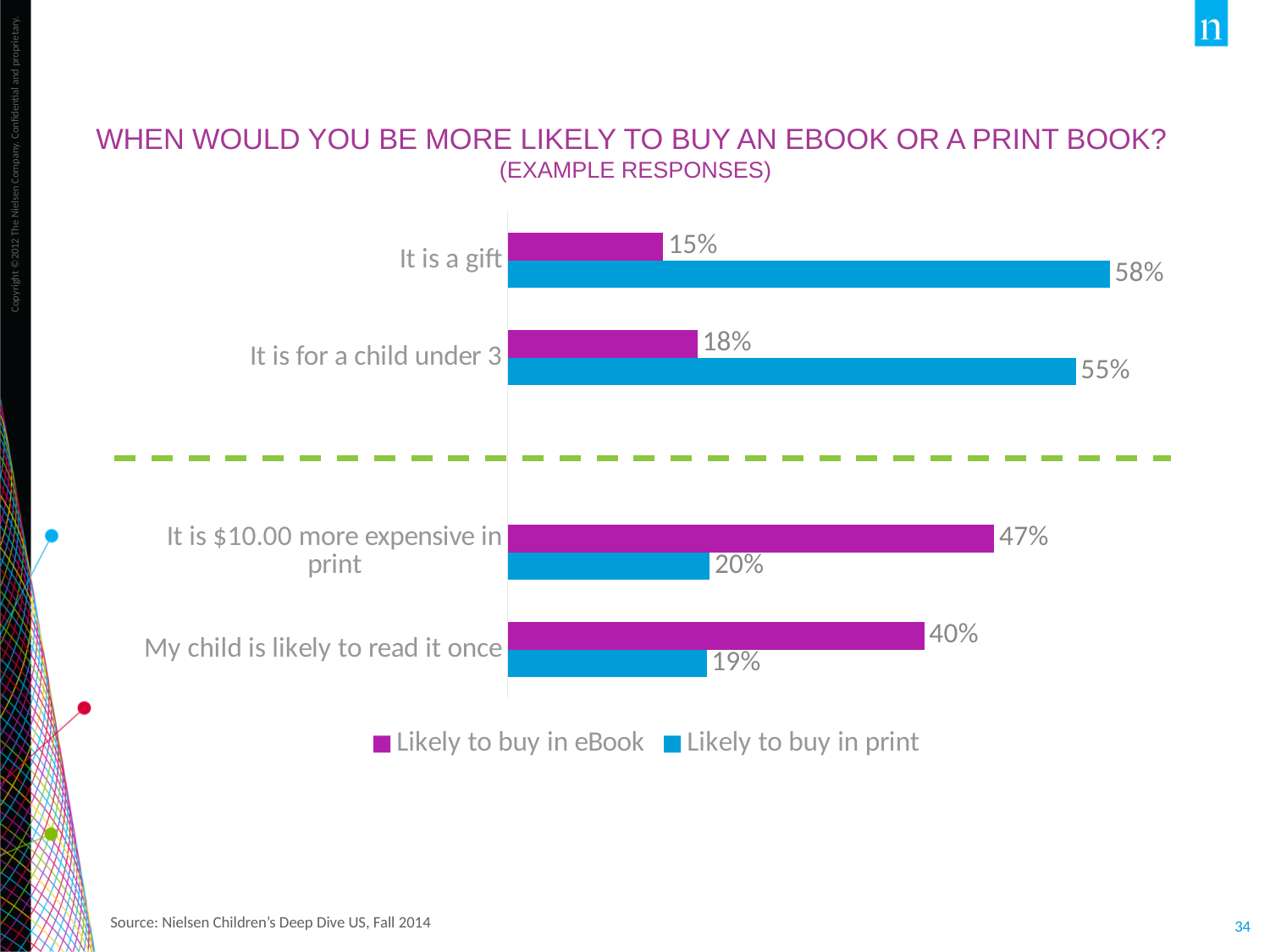

# When would you be more likely to buy an eBook or a print book? (example responses)

### Chart

| Category | Likely to buy in print | Likely to buy in eBook |
|---|---|---|
| My child is likely to read it once | 0.193 | 0.404 |
| It is $10.00 more expensive in print | 0.196 | 0.472 |
|  | None | None |
| It is for a child under 3 | 0.551 | 0.184 |
| It is a gift | 0.584 | 0.151 |
Source: Nielsen Children’s Deep Dive US, Fall 2014